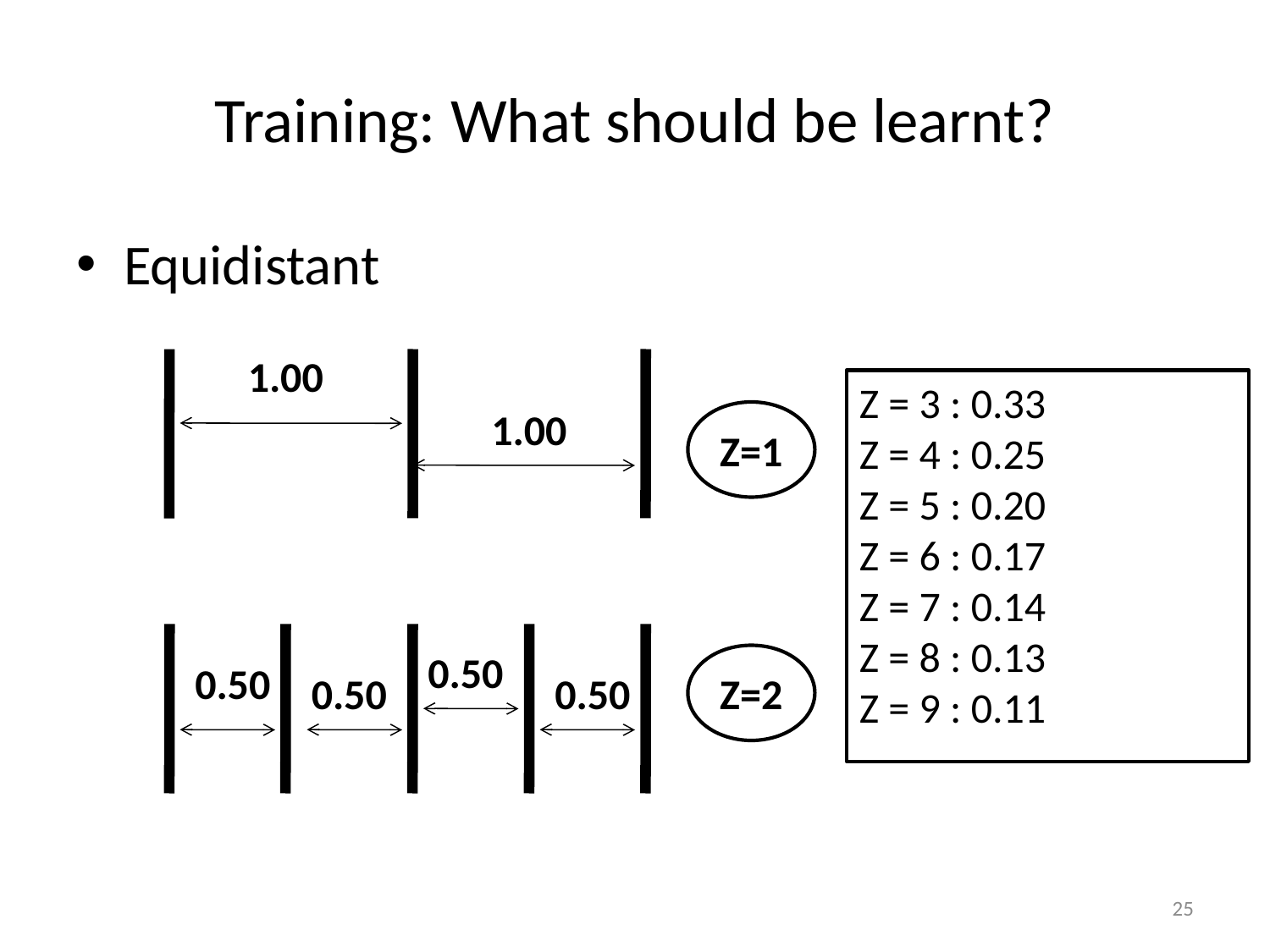

# Training: What should be learnt?
Equidistant
1.00
Z = 3 : 0.33
Z = 4 : 0.25
Z = 5 : 0.20
Z = 6 : 0.17
Z = 7 : 0.14
Z = 8 : 0.13
Z = 9 : 0.11
1.00
Z=1
0.50
Z=2
0.50
0.50
0.50
25